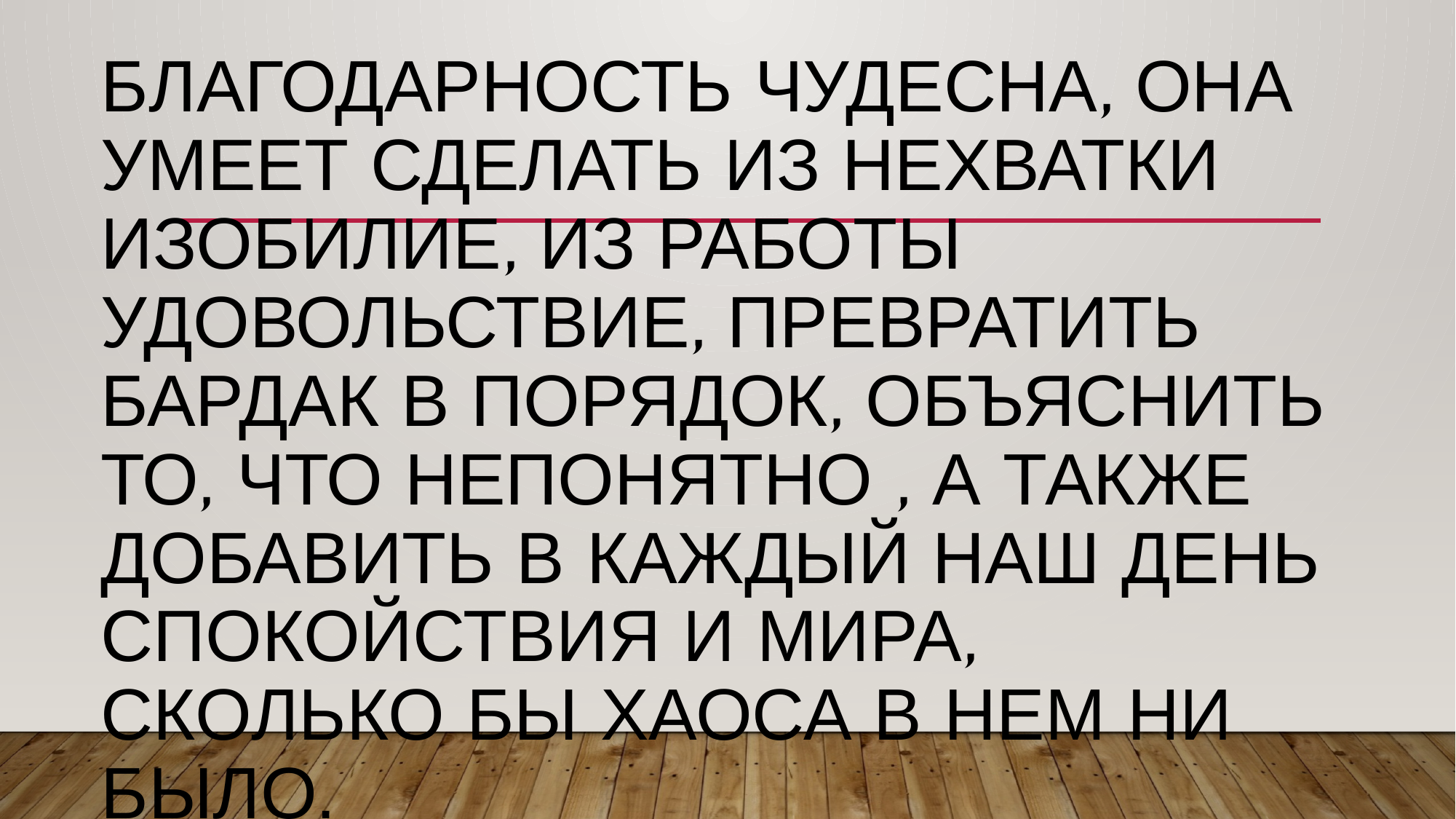

# Благодарность чудесна, она умеет сделать из нехватки изобилие, из работы удовольствие, превратить бардак в порядок, объяснить то, что непонятно , а также добавить в каждый наш день спокойствия и мира, сколько бы хаоса в нем ни было.